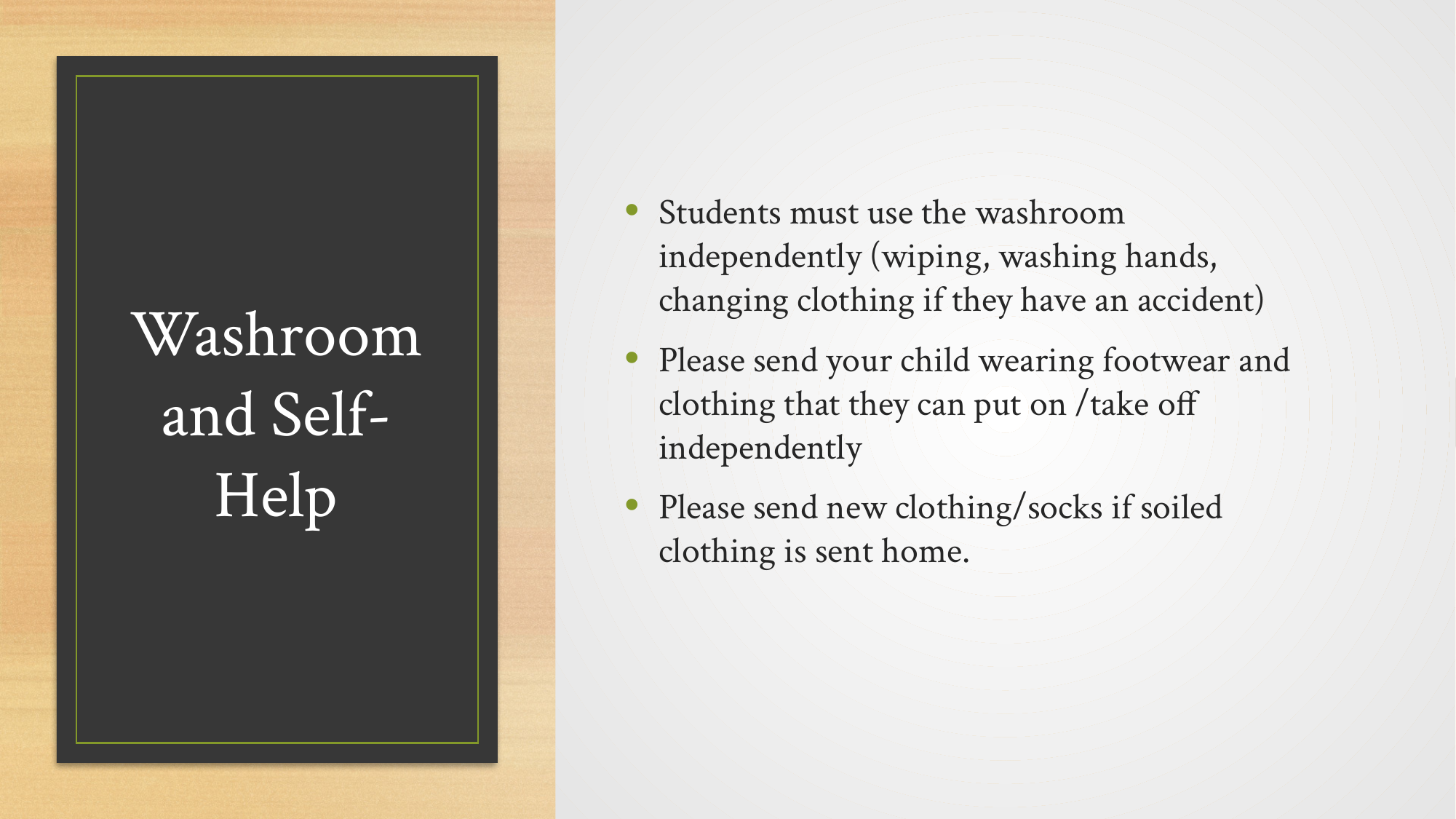

Students must use the washroom independently (wiping, washing hands, changing clothing if they have an accident)
Please send your child wearing footwear and clothing that they can put on /take off independently
Please send new clothing/socks if soiled clothing is sent home.

# Washroom and Self-Help